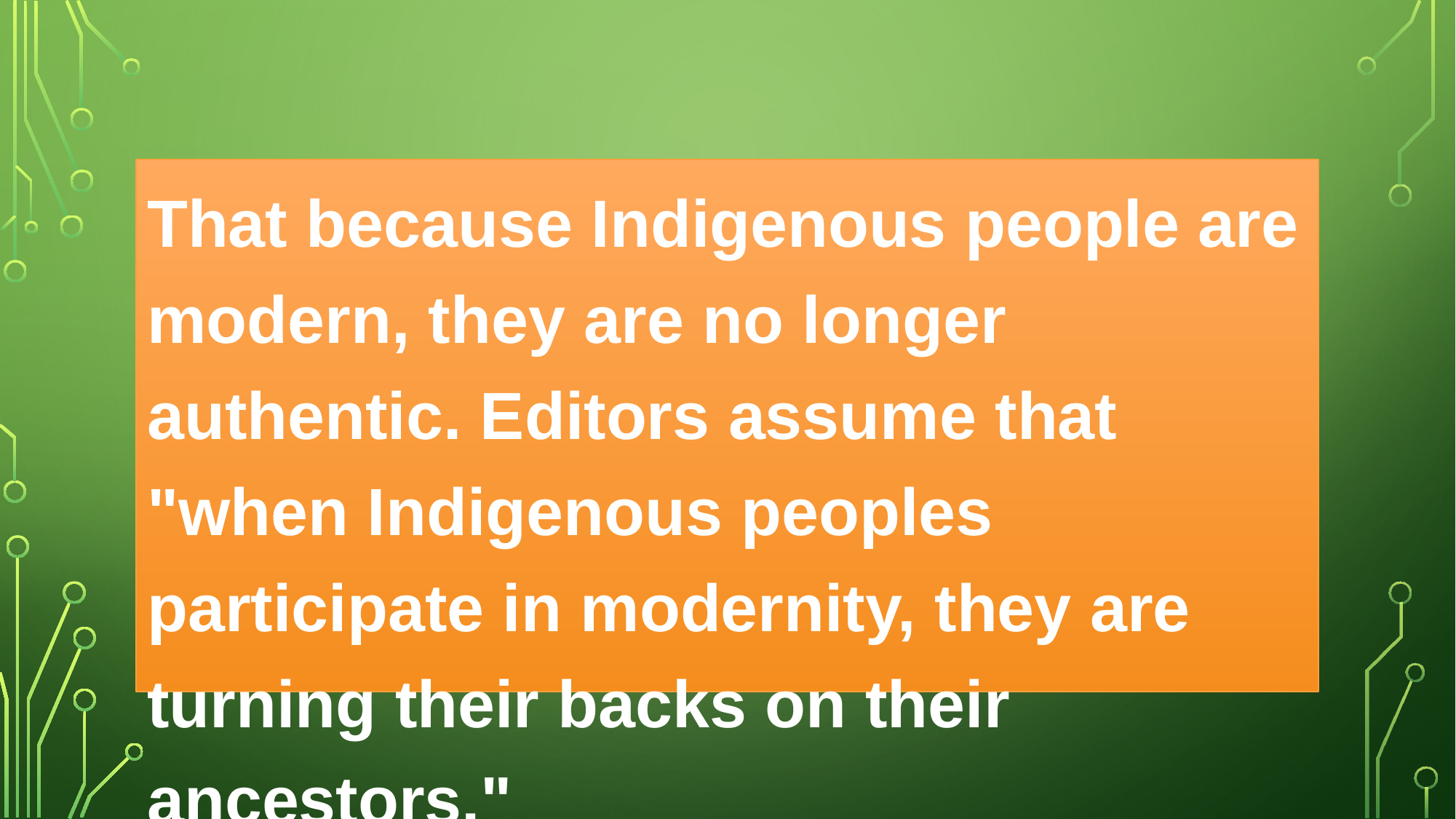

#
That because Indigenous people are modern, they are no longer authentic. Editors assume that "when Indigenous peoples participate in modernity, they are turning their backs on their ancestors."